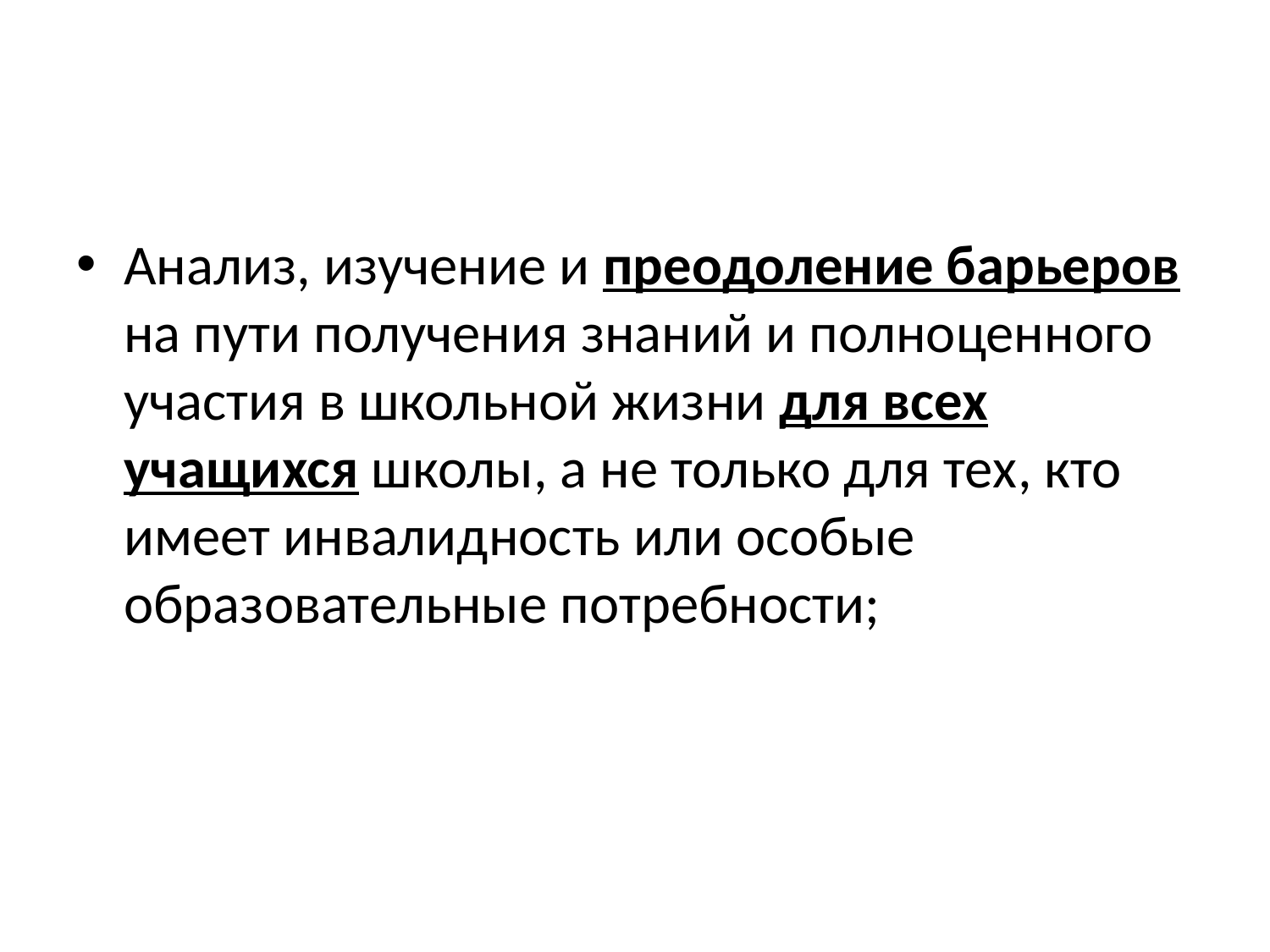

#
Анализ, изучение и преодоление барьеров на пути получения знаний и полноценного участия в школьной жизни для всех учащихся школы, а не только для тех, кто имеет инвалидность или особые образовательные потребности;